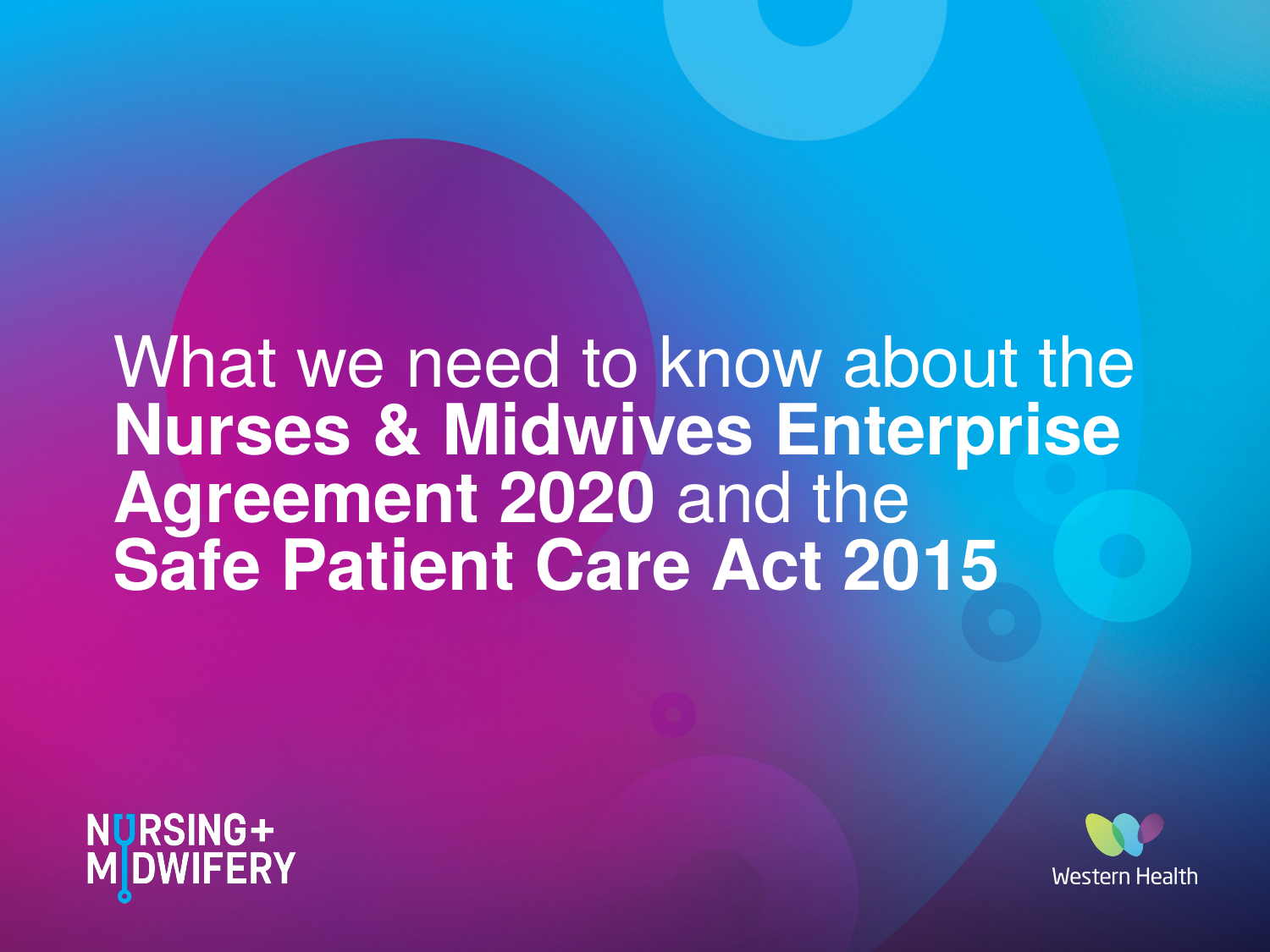

# What we need to know about the Nurses & Midwives Enterprise Agreement 2020 and the Safe Patient Care Act 2015